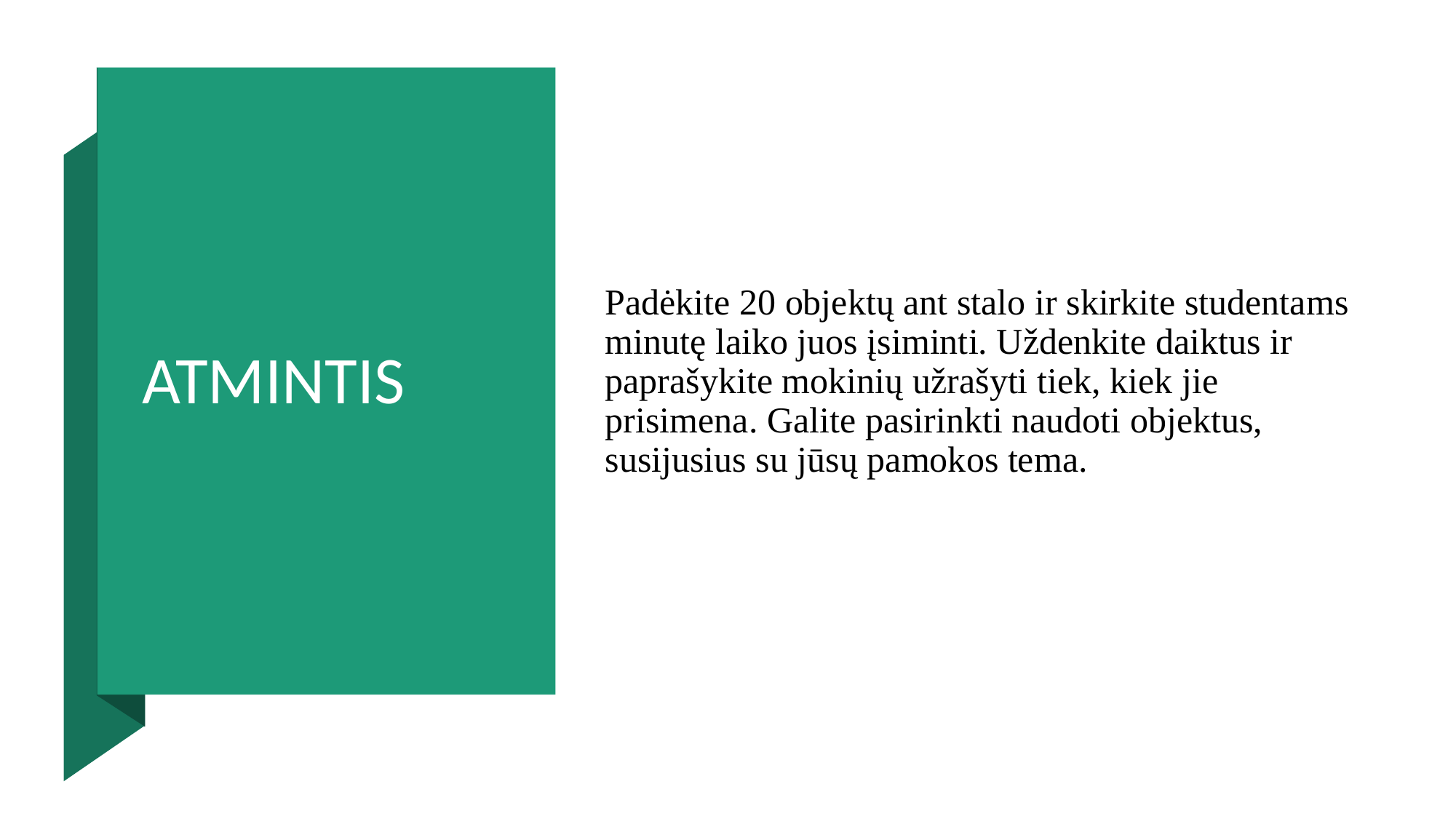

# ATMINTIS
Padėkite 20 objektų ant stalo ir skirkite studentams minutę laiko juos įsiminti. Uždenkite daiktus ir paprašykite mokinių užrašyti tiek, kiek jie prisimena. Galite pasirinkti naudoti objektus, susijusius su jūsų pamokos tema.